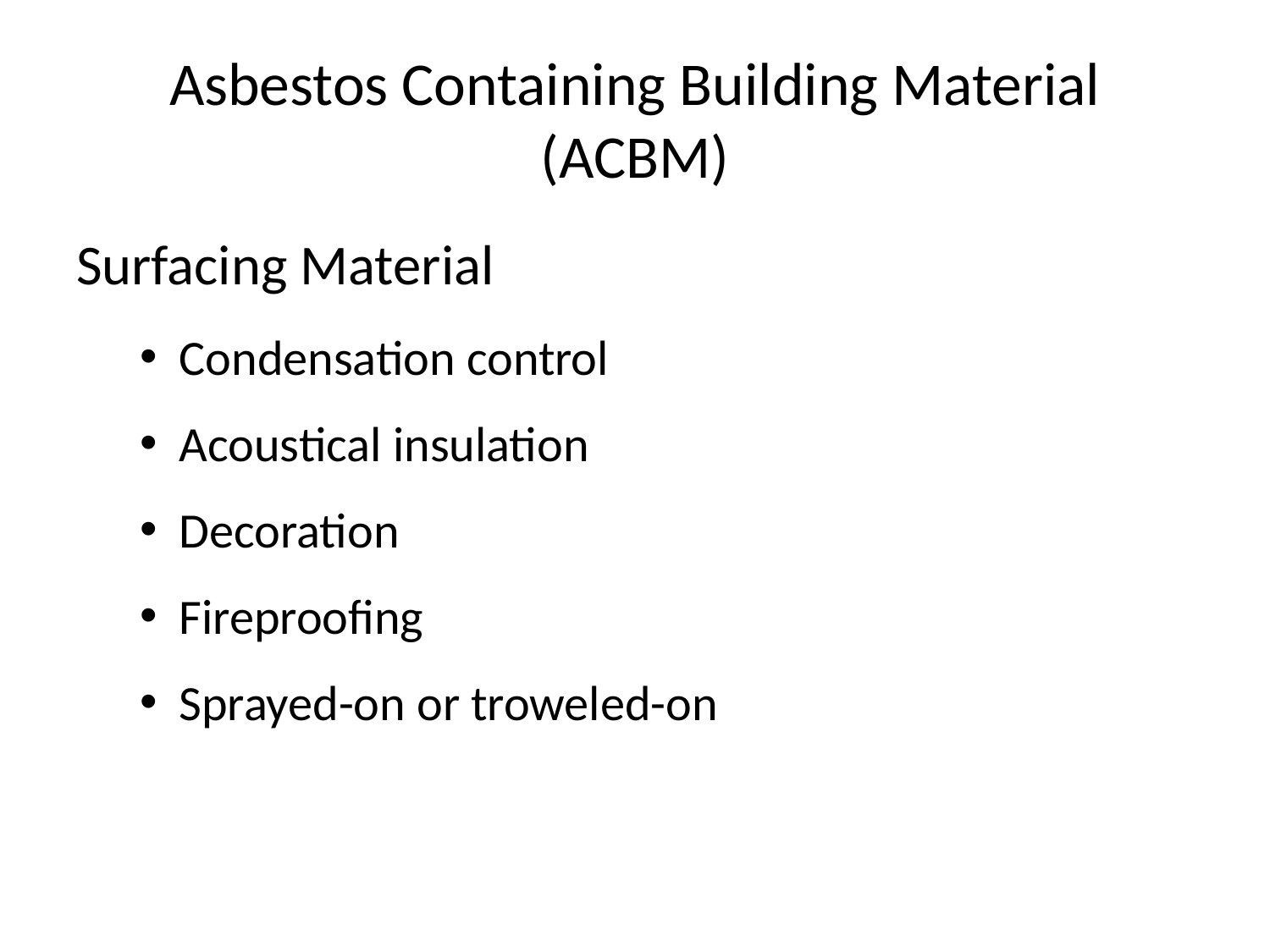

# Asbestos Containing Building Material (ACBM)
Surfacing Material
Condensation control
Acoustical insulation
Decoration
Fireproofing
Sprayed-on or troweled-on